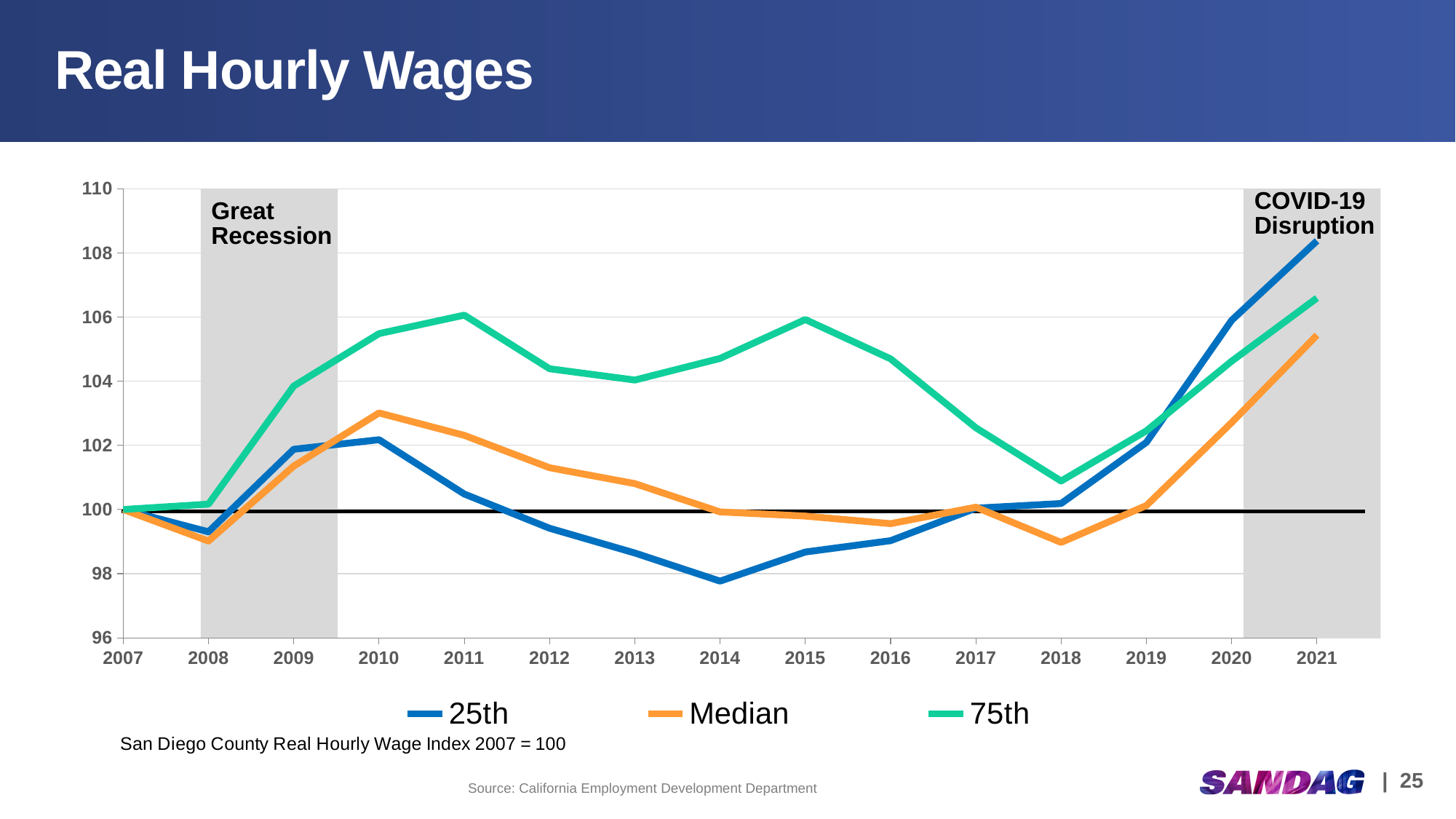

# Real Hourly Wages

### Chart

| Category | 25th | Median | 75th |
|---|---|---|---|
| 2007 | 100.0 | 100.0 | 100.0 |
| 2008 | 99.30384118817076 | 99.0153547296365 | 100.16770454688736 |
| 2009 | 101.87988505931682 | 101.35355977921674 | 103.85123968051502 |
| 2010 | 102.17751142382028 | 103.01230318071816 | 105.48569339659764 |
| 2011 | 100.48219296646992 | 102.31363816739416 | 106.06205716677388 |
| 2012 | 99.41497630673611 | 101.30234755515613 | 104.38998477608968 |
| 2013 | 98.64354625460699 | 100.806266048841 | 104.03786771419502 |
| 2014 | 97.76573542892987 | 99.92488424724183 | 104.7124851304709 |
| 2015 | 98.67351593079682 | 99.79415121851142 | 105.9249842821325 |
| 2016 | 99.02750870601761 | 99.55872570841875 | 104.69907169843214 |
| 2017 | 100.04120456093466 | 100.0727745973222 | 102.54991342261451 |
| 2018 | 100.18565790194086 | 98.97313173980365 | 100.8874829952277 |
| 2019 | 102.09564926541019 | 100.1237103185261 | 102.45480217774197 |
| 2020 | 105.90127695346614 | 102.71121619785274 | 104.626216668705 |
| 2021 | 108.37876524823211 | 105.43792609743818 | 106.59591552521792 |
COVID-19 Disruption

Great Recession
25
Source: California Employment Development Department